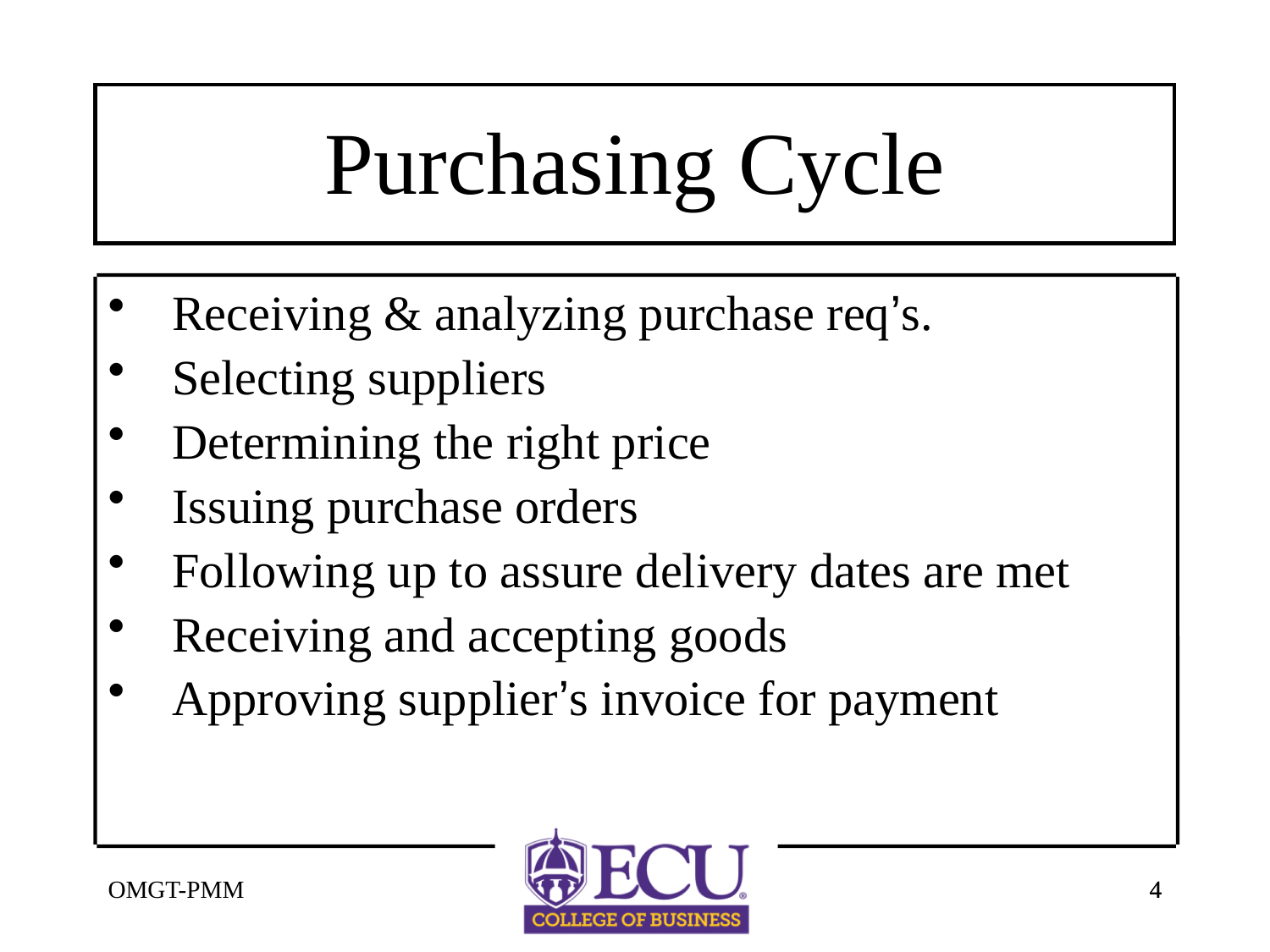

# Purchasing Cycle
Receiving & analyzing purchase req’s.
Selecting suppliers
Determining the right price
Issuing purchase orders
Following up to assure delivery dates are met
Receiving and accepting goods
Approving supplier’s invoice for payment
OMGT-PMM
4